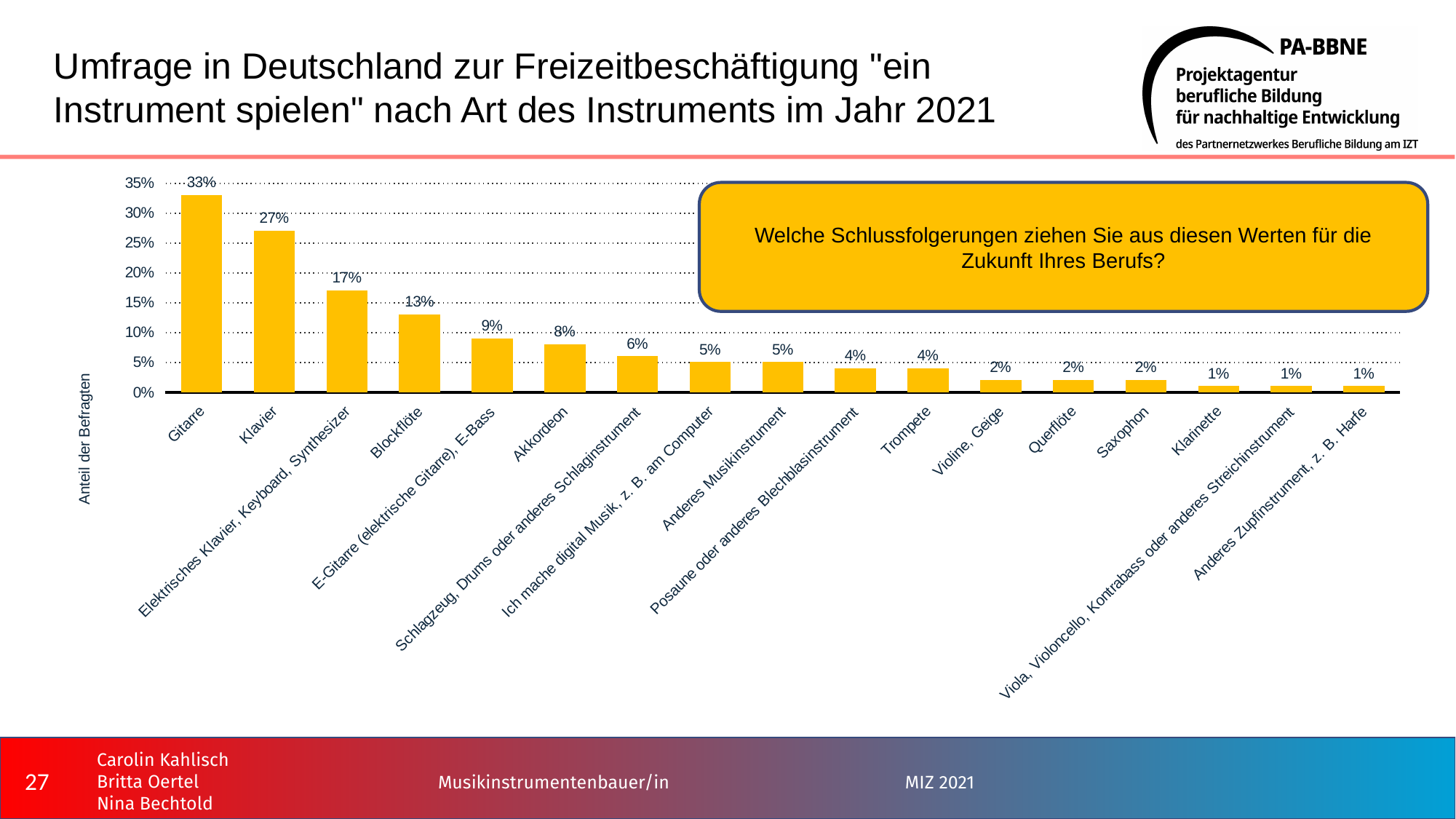

# Umfrage in Deutschland zur Freizeitbeschäftigung "ein Instrument spielen" nach Art des Instruments im Jahr 2021

### Chart

| Category | Spalte1 |
|---|---|
| Gitarre | 0.33 |
| Klavier | 0.27 |
| Elektrisches Klavier, Keyboard, Synthesizer | 0.17 |
| Blockflöte | 0.13 |
| E-Gitarre (elektrische Gitarre), E-Bass | 0.09 |
| Akkordeon | 0.08 |
| Schlagzeug, Drums oder anderes Schlaginstrument | 0.06 |
| Ich mache digital Musik, z. B. am Computer | 0.05 |
| Anderes Musikinstrument | 0.05 |
| Posaune oder anderes Blechblasinstrument | 0.04 |
| Trompete | 0.04 |
| Violine, Geige | 0.02 |
| Querflöte | 0.02 |
| Saxophon | 0.02 |
| Klarinette | 0.01 |
| Viola, Violoncello, Kontrabass oder anderes Streichinstrument | 0.01 |
| Anderes Zupfinstrument, z. B. Harfe | 0.01 |
Welche Schlussfolgerungen ziehen Sie aus diesen Werten für die Zukunft Ihres Berufs?
27
Musikinstrumentenbauer/in
MIZ 2021
Carolin Kahlisch
Britta Oertel
Nina Bechtold